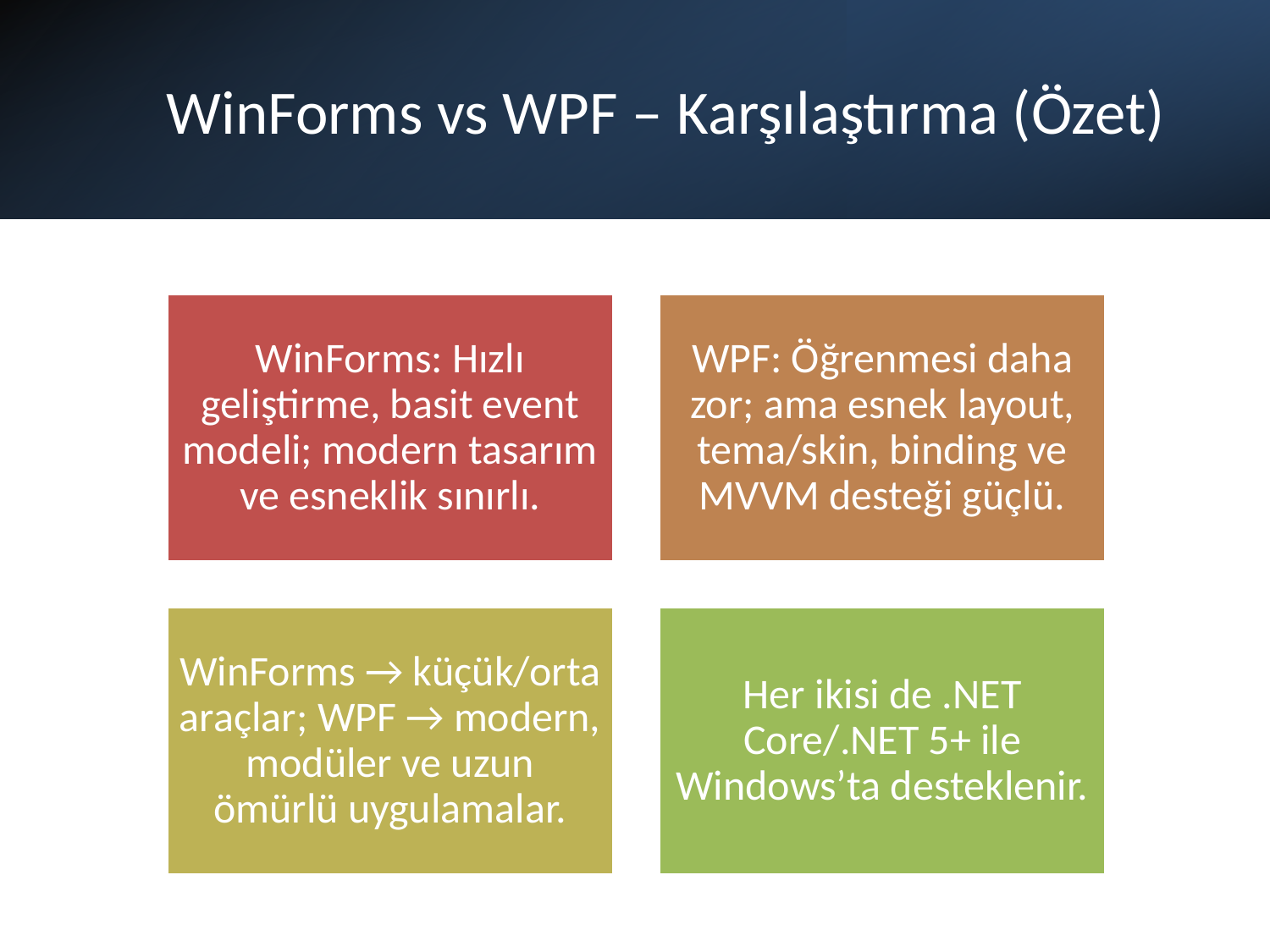

# WinForms vs WPF – Karşılaştırma (Özet)
WinForms: Hızlı geliştirme, basit event modeli; modern tasarım ve esneklik sınırlı.
WPF: Öğrenmesi daha zor; ama esnek layout, tema/skin, binding ve MVVM desteği güçlü.
WinForms → küçük/orta araçlar; WPF → modern, modüler ve uzun ömürlü uygulamalar.
Her ikisi de .NET Core/.NET 5+ ile Windows’ta desteklenir.